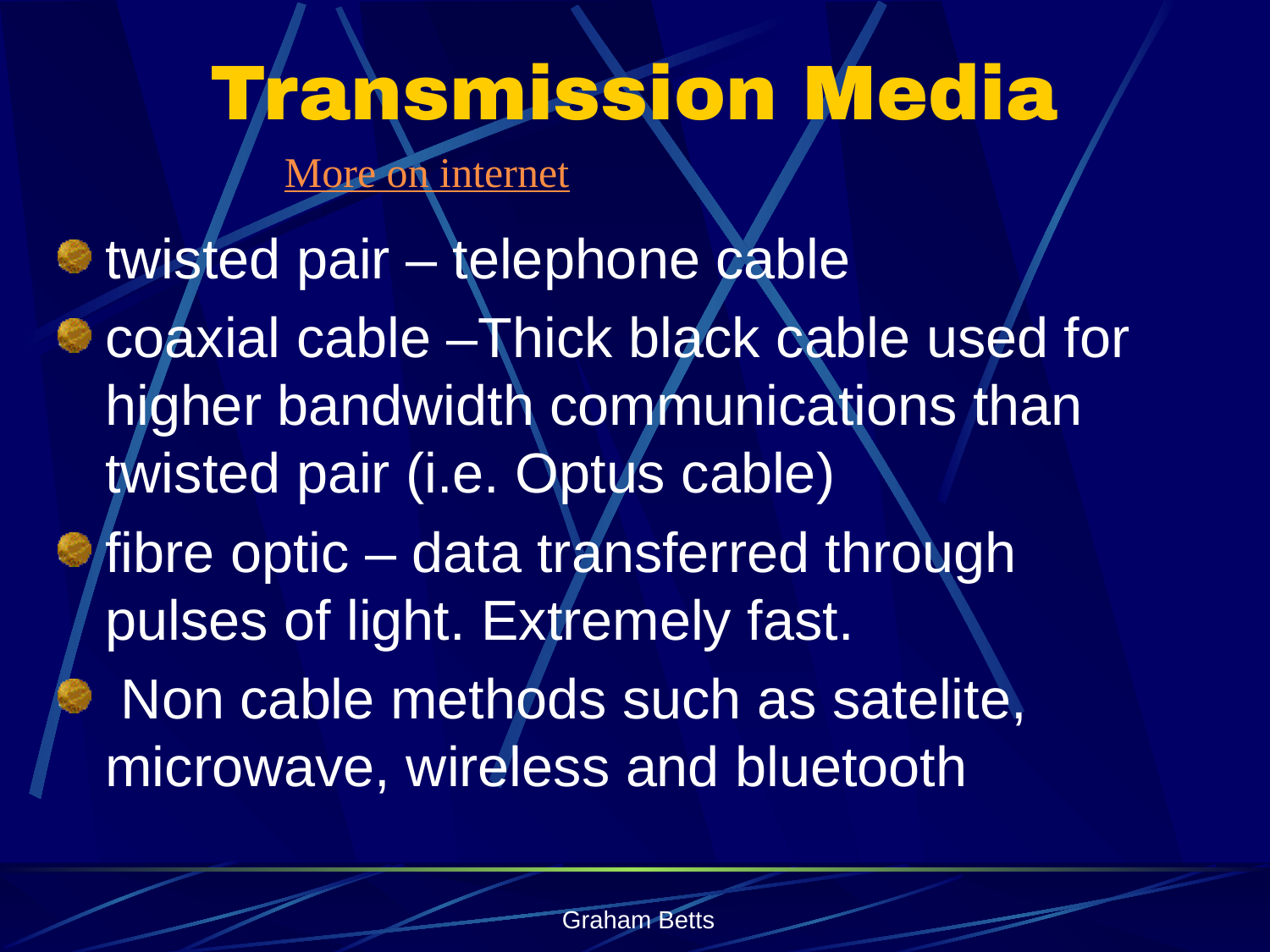

# Transmission Media
More on internet
twisted pair – telephone cable
coaxial cable –Thick black cable used for higher bandwidth communications than twisted pair (i.e. Optus cable)
fibre optic – data transferred through pulses of light. Extremely fast.
 Non cable methods such as satelite, microwave, wireless and bluetooth
Graham Betts